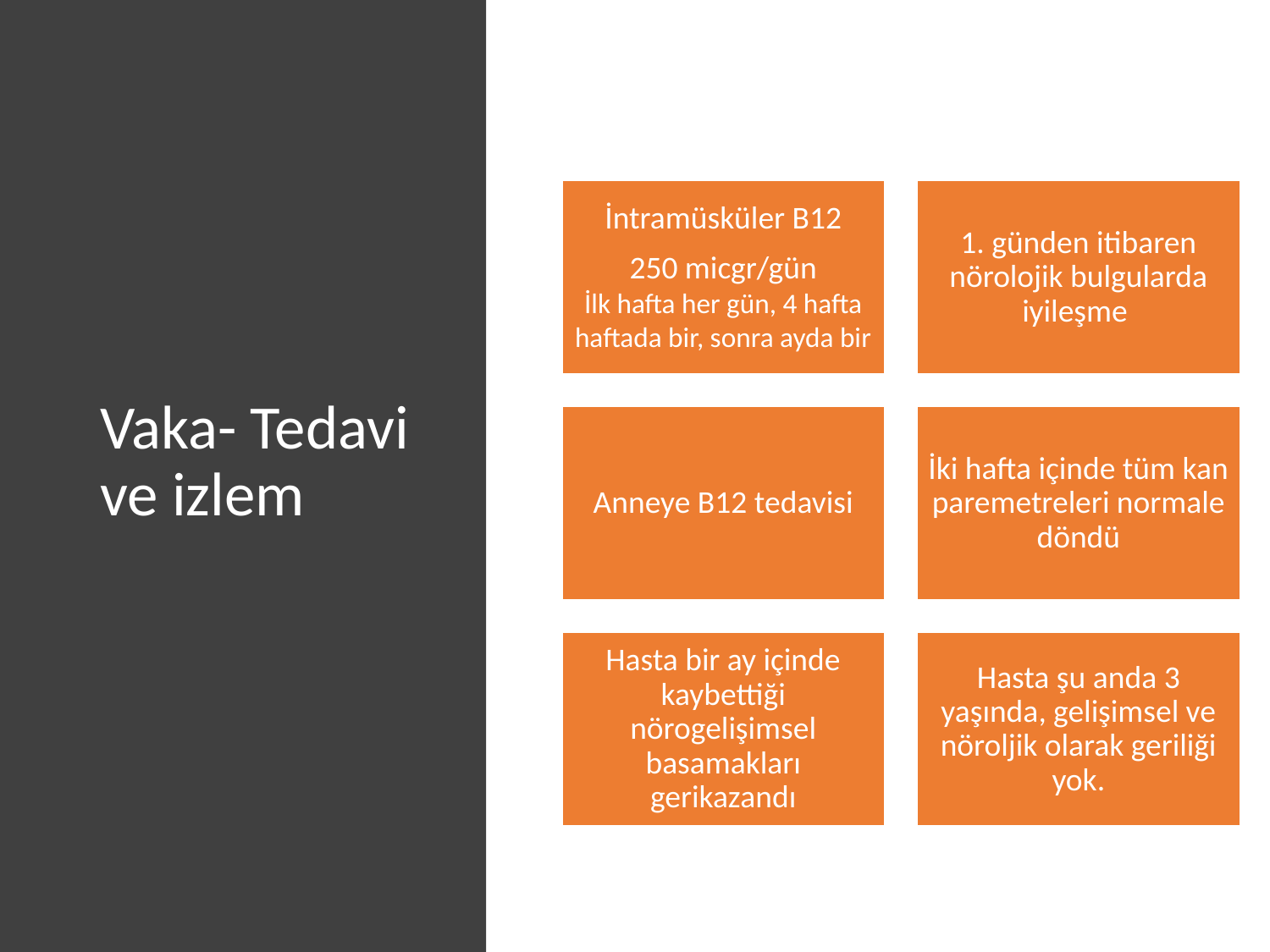

İntramüsküler B12
250 micgr/gün
İlk hafta her gün, 4 hafta haftada bir, sonra ayda bir
1. günden itibaren nörolojik bulgularda iyileşme
Anneye B12 tedavisi
İki hafta içinde tüm kan paremetreleri normale döndü
Hasta bir ay içinde kaybettiği nörogelişimsel basamakları gerikazandı
Hasta şu anda 3 yaşında, gelişimsel ve nöroljik olarak geriliği yok.
# Vaka- Tedavi ve izlem